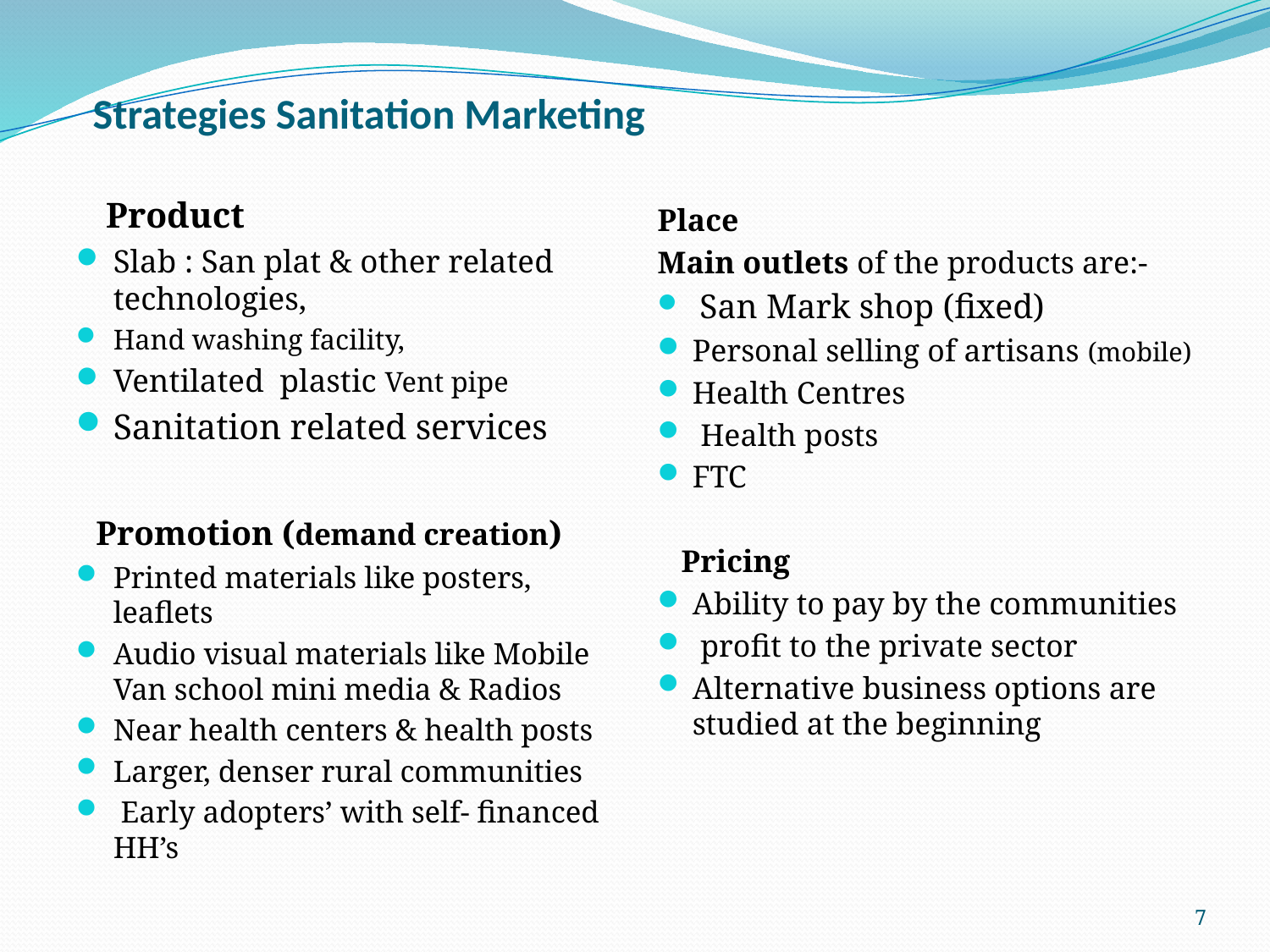

# Strategies Sanitation Marketing
   Product
Slab : San plat & other related technologies,
Hand washing facility,
Ventilated  plastic Vent pipe
Sanitation related services

  Promotion (demand creation)
Printed materials like posters, leaflets
Audio visual materials like Mobile Van school mini media & Radios
Near health centers & health posts
Larger, denser rural communities
 Early adopters’ with self- financed  HH’s

Place
Main outlets of the products are:-
 San Mark shop (fixed)
Personal selling of artisans (mobile)
Health Centres
 Health posts
FTC

   Pricing
Ability to pay by the communities
 profit to the private sector
Alternative business options are studied at the beginning

7